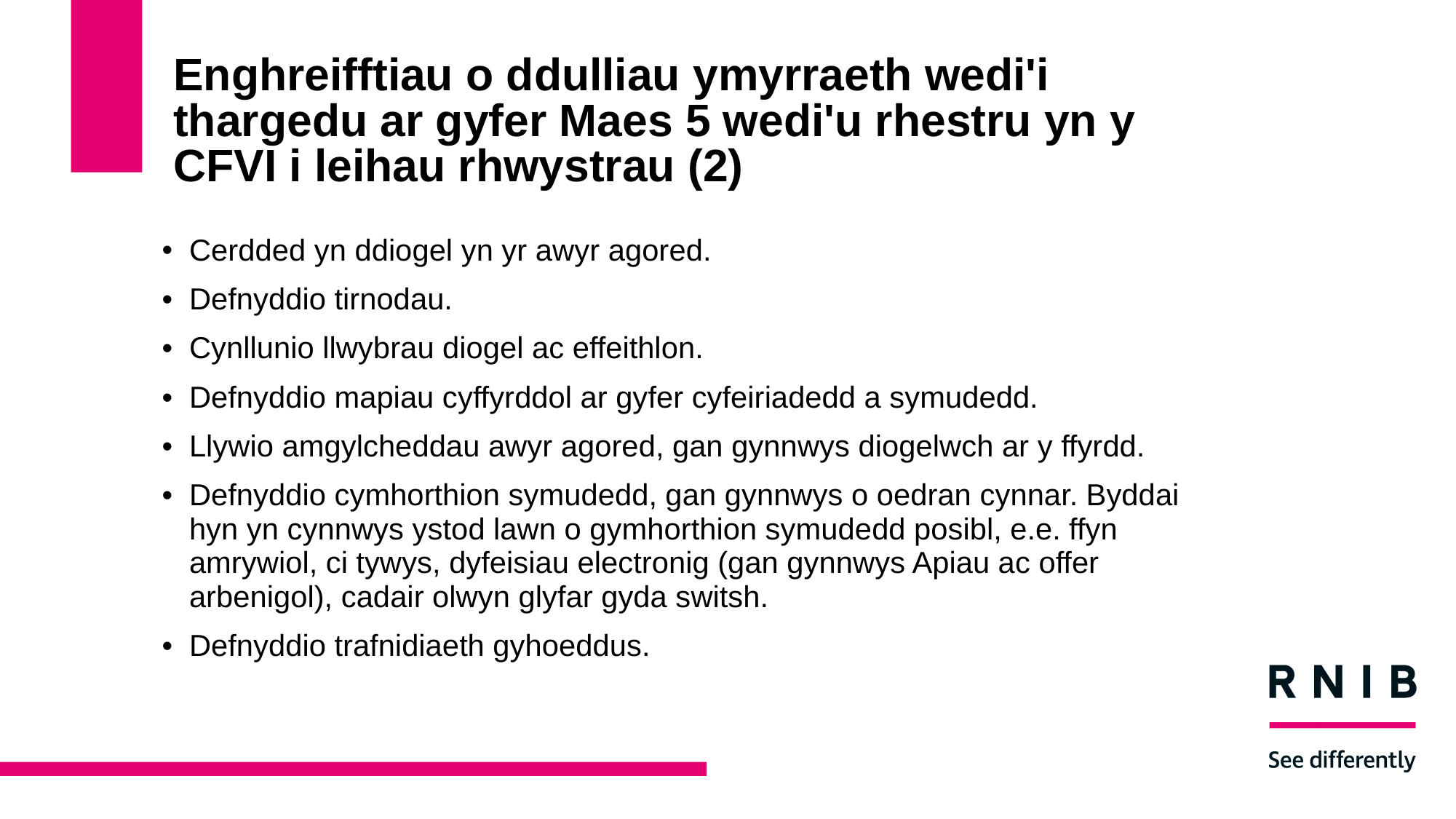

# Enghreifftiau o ddulliau ymyrraeth wedi'i thargedu ar gyfer Maes 5 wedi'u rhestru yn y CFVI i leihau rhwystrau (2)

Cerdded yn ddiogel yn yr awyr agored.
Defnyddio tirnodau.
Cynllunio llwybrau diogel ac effeithlon.
Defnyddio mapiau cyffyrddol ar gyfer cyfeiriadedd a symudedd.
Llywio amgylcheddau awyr agored, gan gynnwys diogelwch ar y ffyrdd.
Defnyddio cymhorthion symudedd, gan gynnwys o oedran cynnar. Byddai hyn yn cynnwys ystod lawn o gymhorthion symudedd posibl, e.e. ffyn amrywiol, ci tywys, dyfeisiau electronig (gan gynnwys Apiau ac offer arbenigol), cadair olwyn glyfar gyda switsh.
Defnyddio trafnidiaeth gyhoeddus.